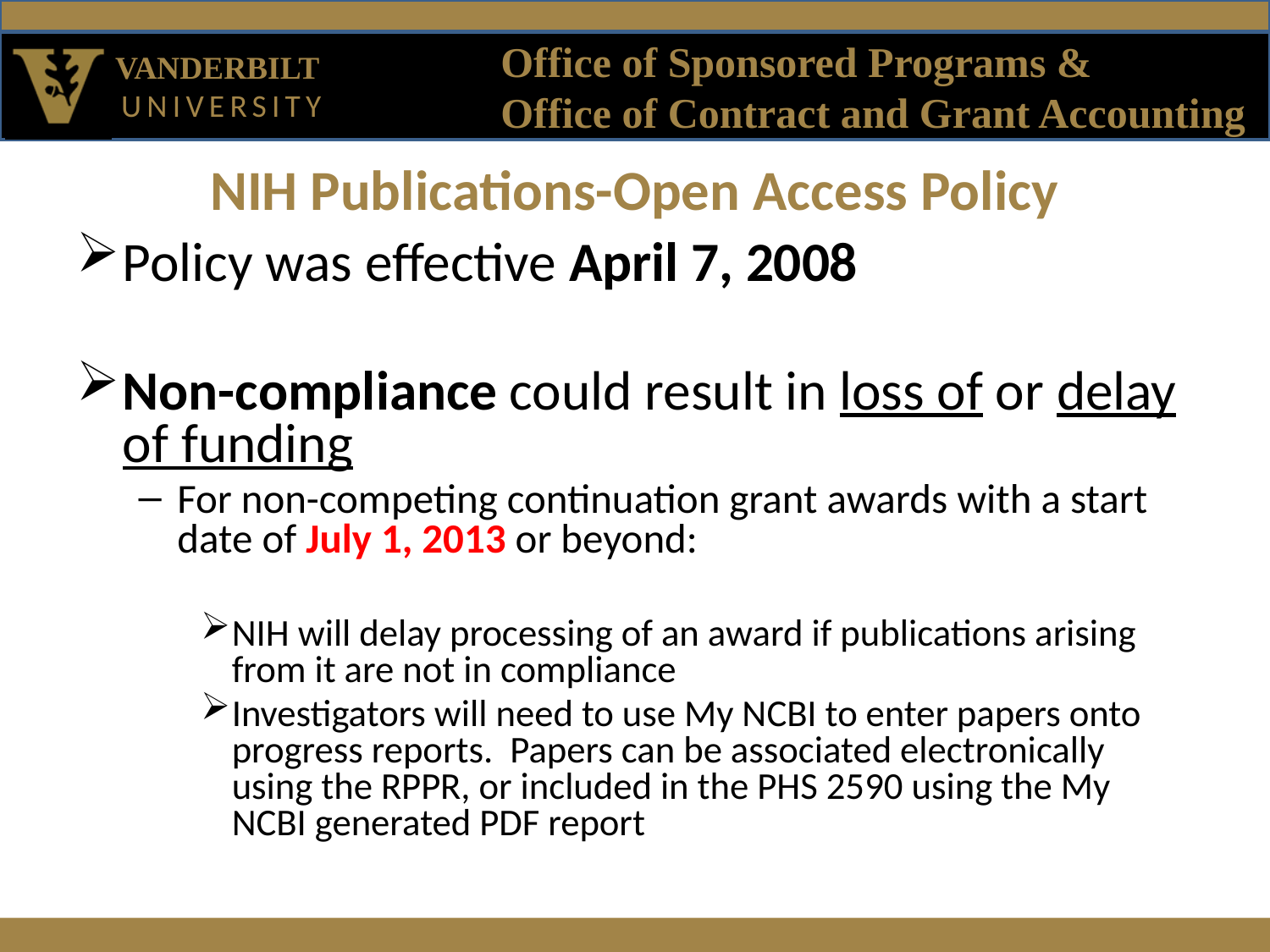

# NIH Publications-Open Access Policy
Policy was effective April 7, 2008

Non-compliance could result in loss of or delay of funding
For non-competing continuation grant awards with a start date of July 1, 2013 or beyond:

NIH will delay processing of an award if publications arising from it are not in compliance
Investigators will need to use My NCBI to enter papers onto progress reports.  Papers can be associated electronically using the RPPR, or included in the PHS 2590 using the My NCBI generated PDF report